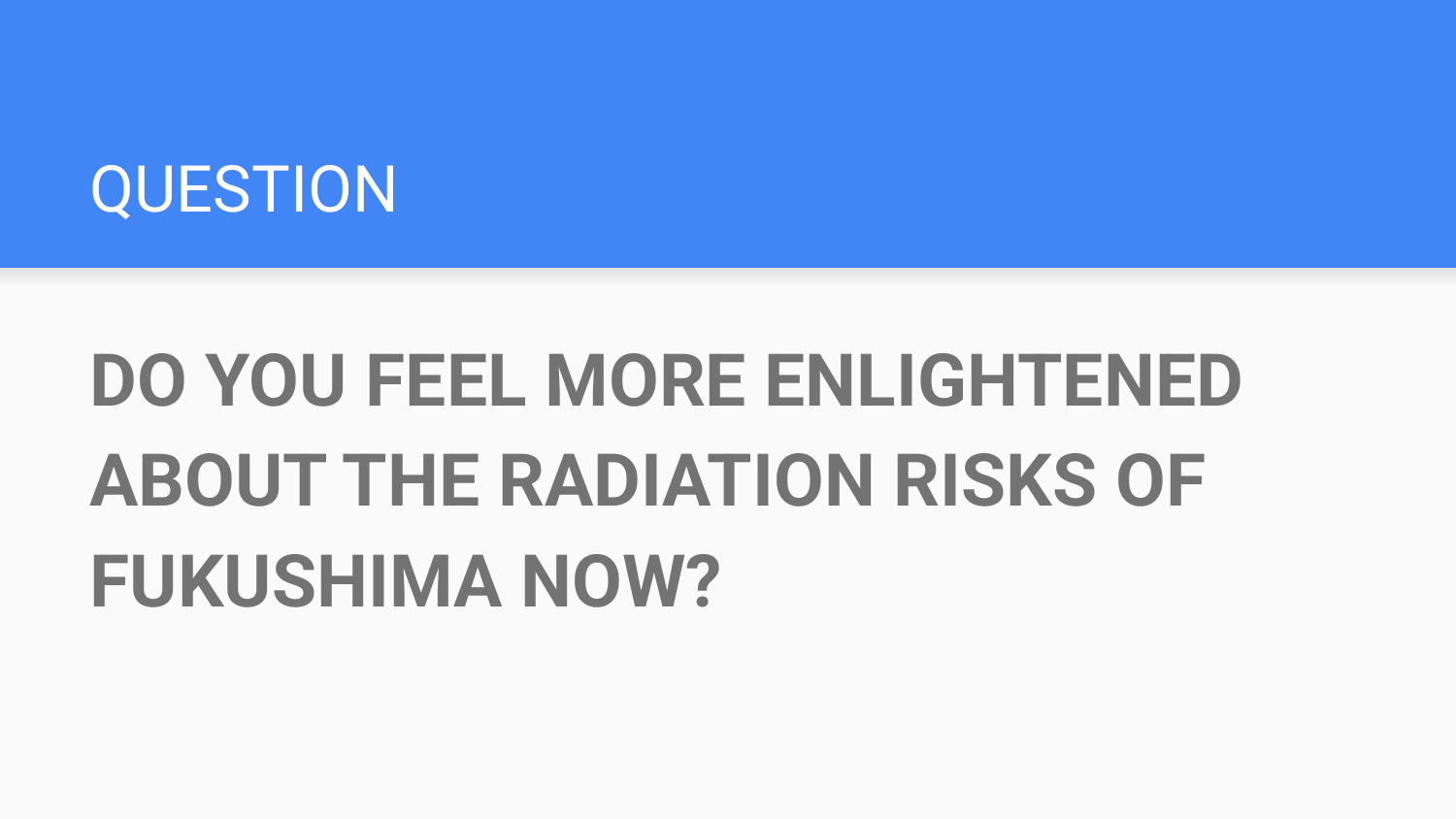

# QUESTION

DO YOU FEEL MORE ENLIGHTENED ABOUT THE RADIATION RISKS OF FUKUSHIMA NOW?